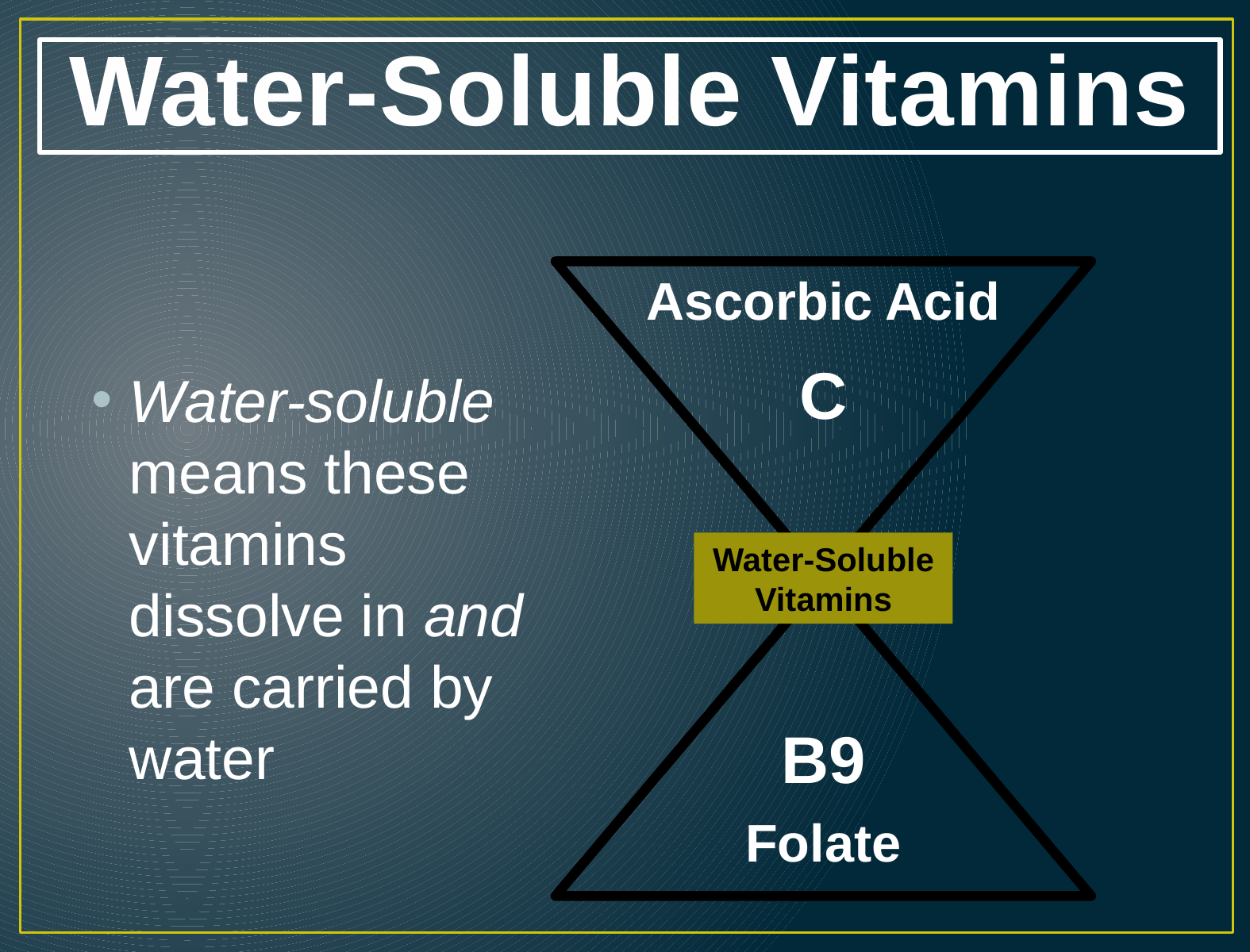

# Water-Soluble Vitamins

Ascorbic Acid
C
Water-soluble means these vitamins dissolve in and are carried by water
Water-Soluble Vitamins
B9
Folate